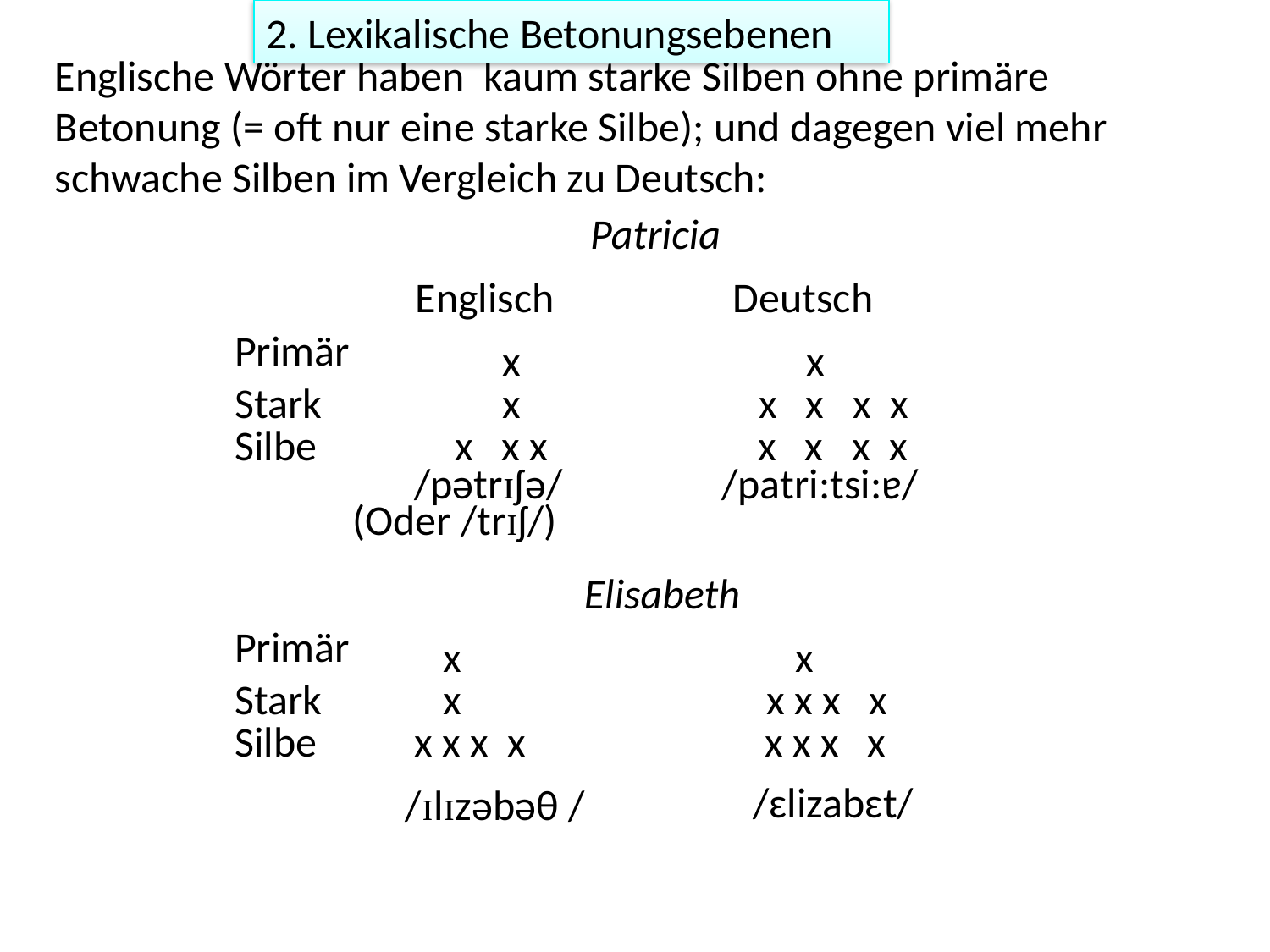

2. Lexikalische Betonungsebenen
Englische Wörter haben  kaum starke Silben ohne primäre Betonung (= oft nur eine starke Silbe); und dagegen viel mehr schwache Silben im Vergleich zu Deutsch:
Patricia
Englisch
Deutsch
Primär
       x                              x
Stark
       x                         x   x   x  x
Silbe
  x   x x                      x   x   x  x
/pətrɪʃə/
/patri:tsi:ɐ/
(Oder /trɪʃ/)
Elisabeth
Primär
   x                                   x
Stark
   x                                x x x   x
Silbe
x x x  x                         x x x   x
/ɛlizabɛt/
/ɪlɪzəbəθ /